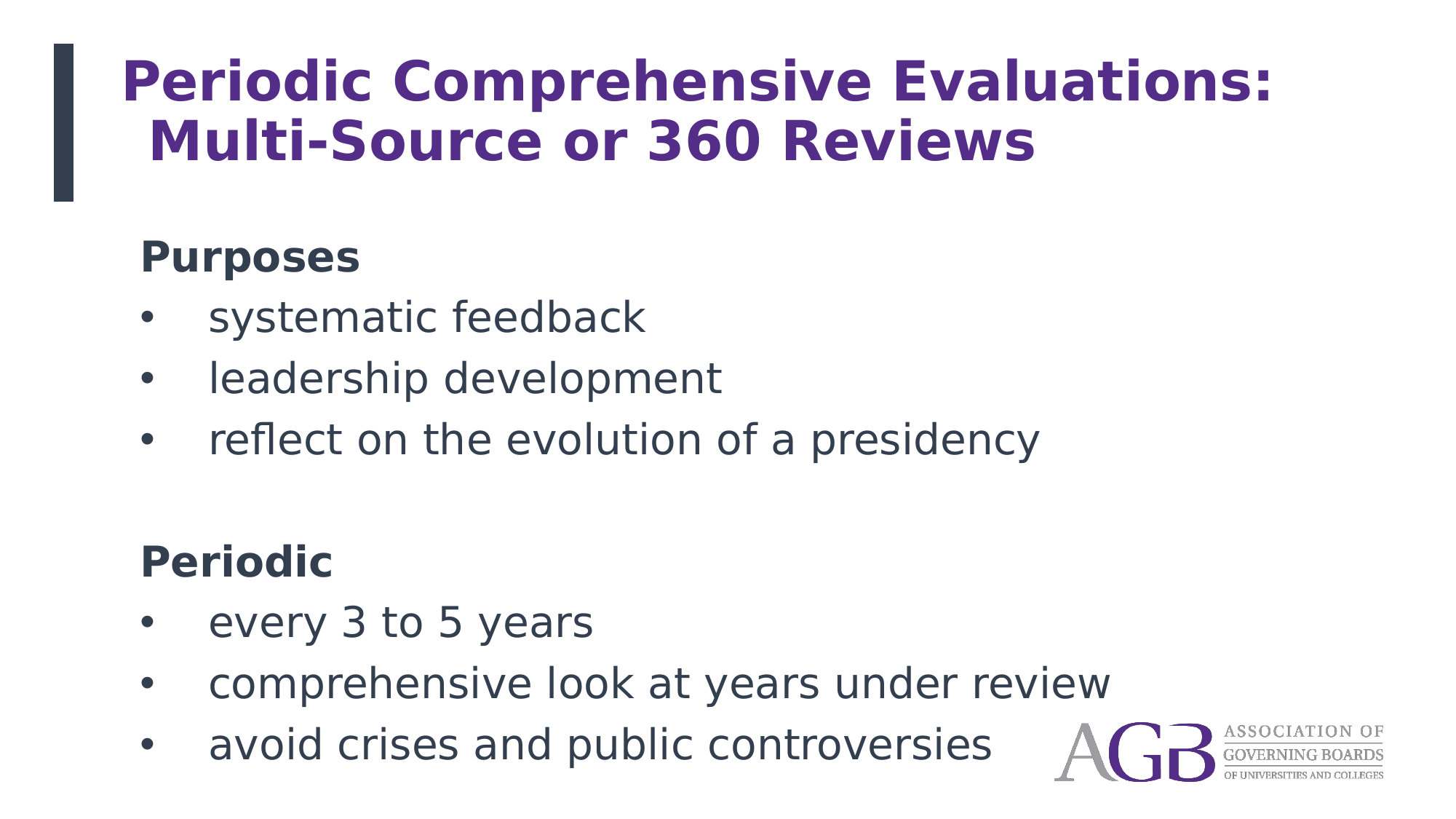

# Periodic Comprehensive Evaluations: Multi-Source or 360 Reviews

Purposes
systematic feedback
leadership development
reflect on the evolution of a presidency

Periodic
every 3 to 5 years
comprehensive look at years under review
avoid crises and public controversies